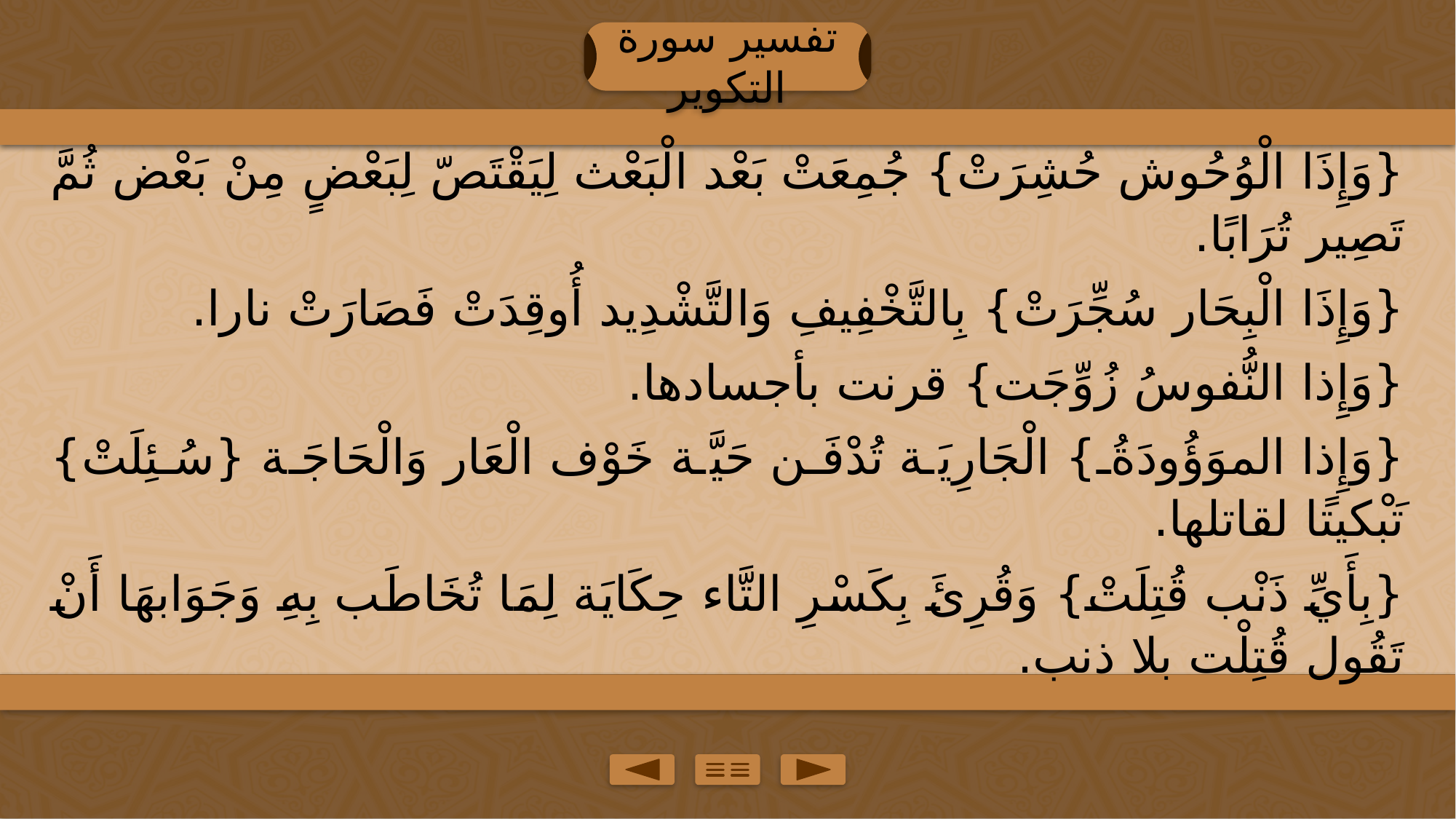

تفسير سورة التكوير

{وَإِذَا الْوُحُوش حُشِرَتْ} جُمِعَتْ بَعْد الْبَعْث لِيَقْتَصّ لِبَعْضٍ مِنْ بَعْض ثُمَّ تَصِير تُرَابًا.
{وَإِذَا الْبِحَار سُجِّرَتْ} بِالتَّخْفِيفِ وَالتَّشْدِيد أُوقِدَتْ فَصَارَتْ نارا.
{وَإِذا النُّفوسُ زُوِّجَت} قرنت بأجسادها.
{وَإِذا الموَؤُودَةُ} الْجَارِيَة تُدْفَن حَيَّة خَوْف الْعَار وَالْحَاجَة {سُئِلَتْ} تَبْكيتًا لقاتلها.
{بِأَيِّ ذَنْب قُتِلَتْ} وَقُرِئَ بِكَسْرِ التَّاء حِكَايَة لِمَا تُخَاطَب بِهِ وَجَوَابهَا أَنْ تَقُول قُتِلْت بلا ذنب.